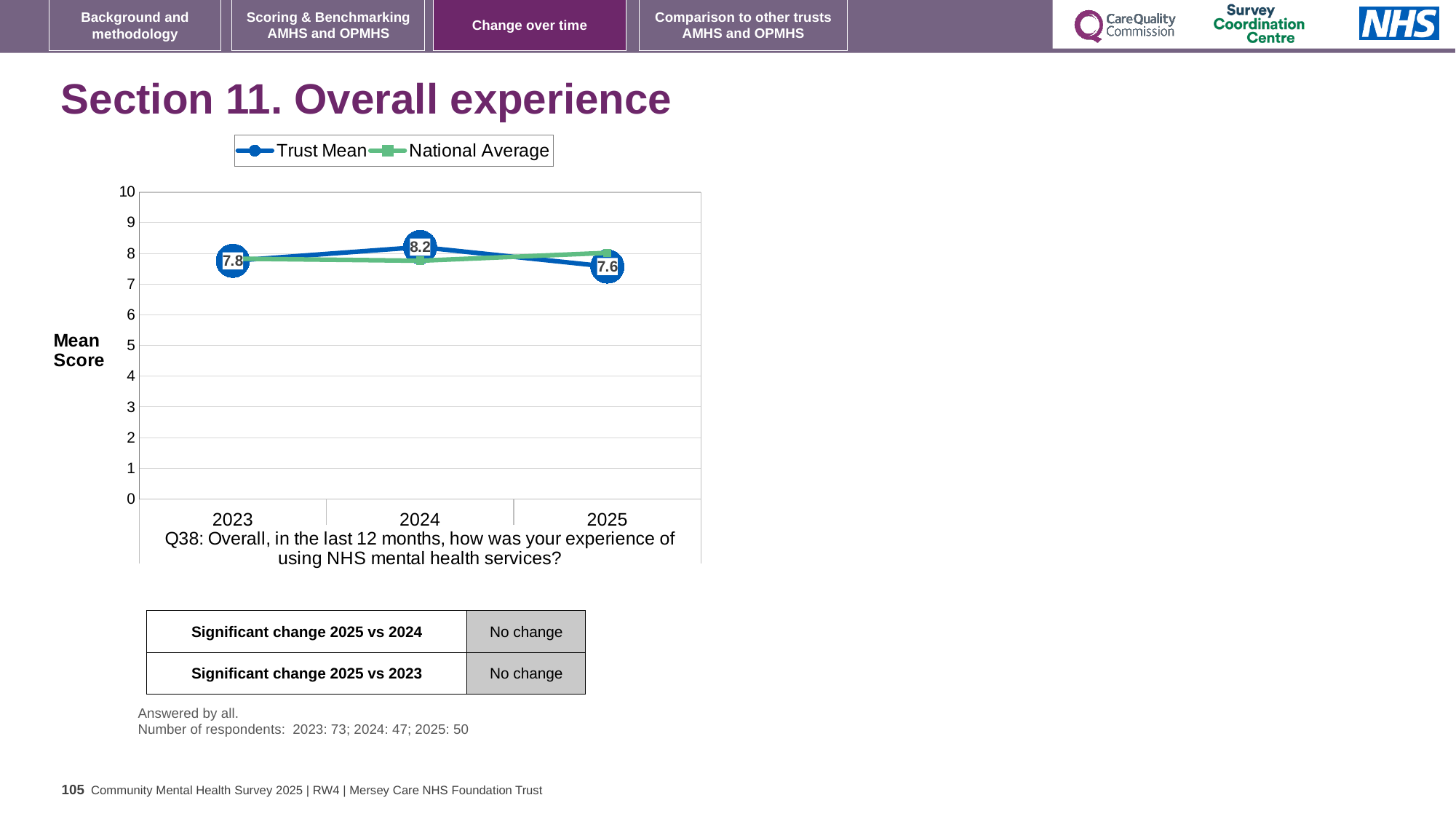

Section 11. Overall experience

### Chart

| Category | Trust Mean | National Average |
|---|---|---|
| 2023 | 7.759026061588671 | 7.828716578638452 |
| 2024 | 8.207248358017077 | 7.760469107156133 |
| 2025 | 7.572347338219067 | 8.018240698197724 |
| Significant change 2025 vs 2024 | No change |
| --- | --- |
| Significant change 2025 vs 2023 | No change |
Answered by all.
Number of respondents:  2023: 73; 2024: 47; 2025: 50
105